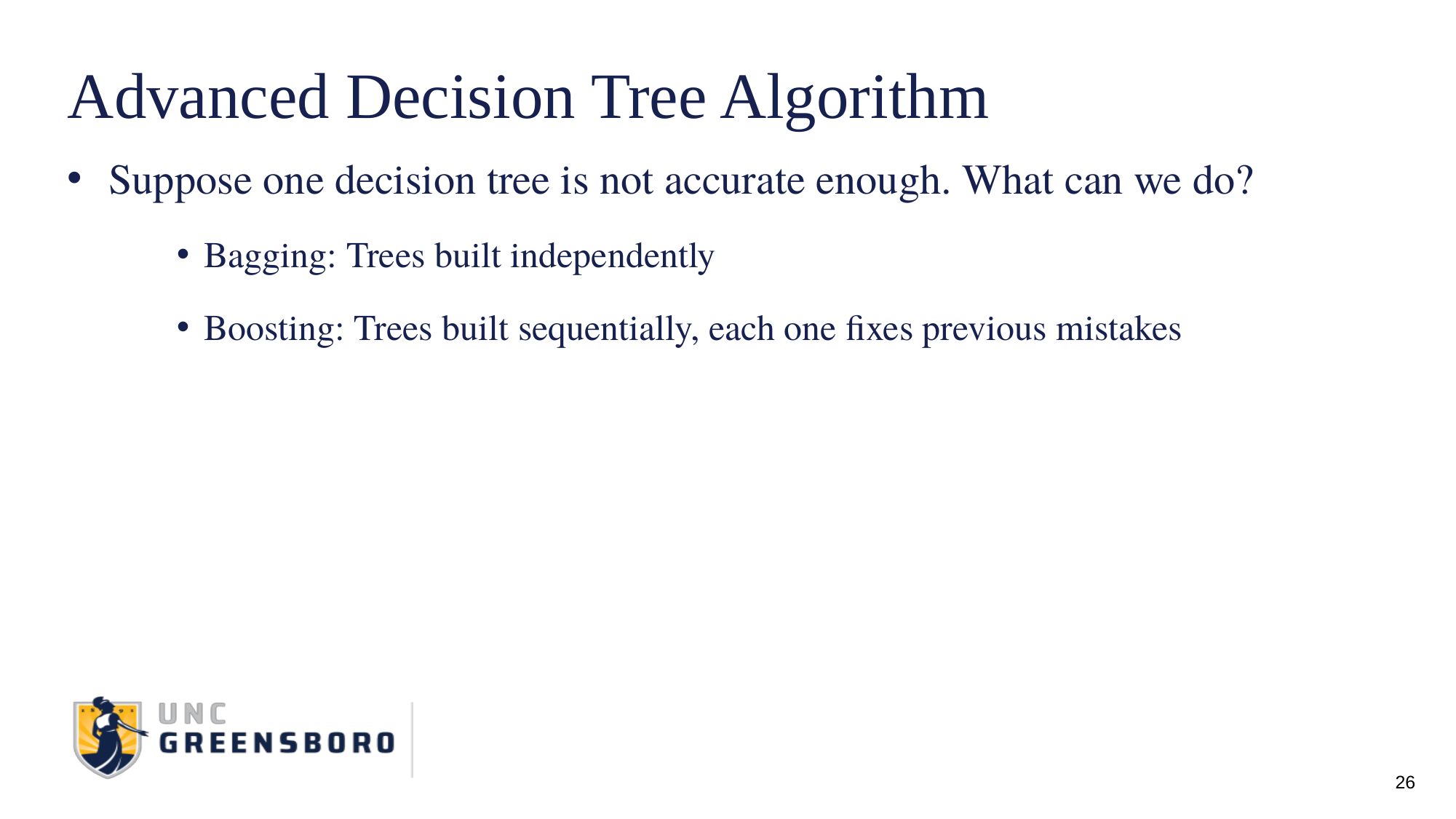

# Advanced Decision Tree Algorithm
Suppose one decision tree is not accurate enough. What can we do?
Bagging: Trees built independently
Boosting: Trees built sequentially, each one fixes previous mistakes
26